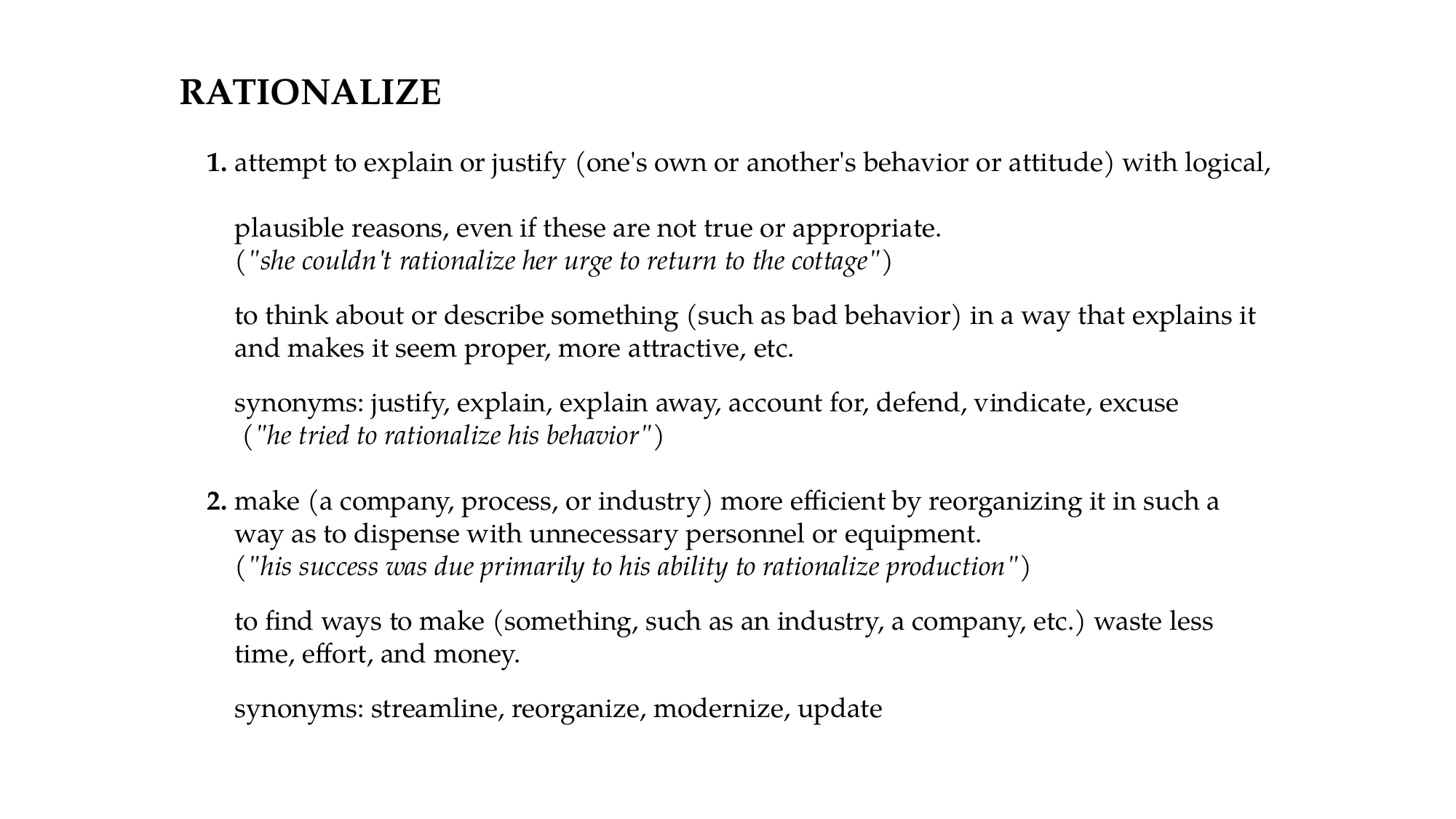

RATIONALIZE

    1. attempt to explain or justify (one's own or another's behavior or attitude) with logical,
        plausible reasons, even if these are not true or appropriate.
        ("she couldn't rationalize her urge to return to the cottage")
        to think about or describe something (such as bad behavior) in a way that explains it
        and makes it seem proper, more attractive, etc.

        synonyms: justify, explain, explain away, account for, defend, vindicate, excuse
         ("he tried to rationalize his behavior")

    2. make (a company, process, or industry) more efficient by reorganizing it in such a
        way as to dispense with unnecessary personnel or equipment.
        ("his success was due primarily to his ability to rationalize production")
        to find ways to make (something, such as an industry, a company, etc.) waste less
        time, effort, and money.
        synonyms: streamline, reorganize, modernize, update